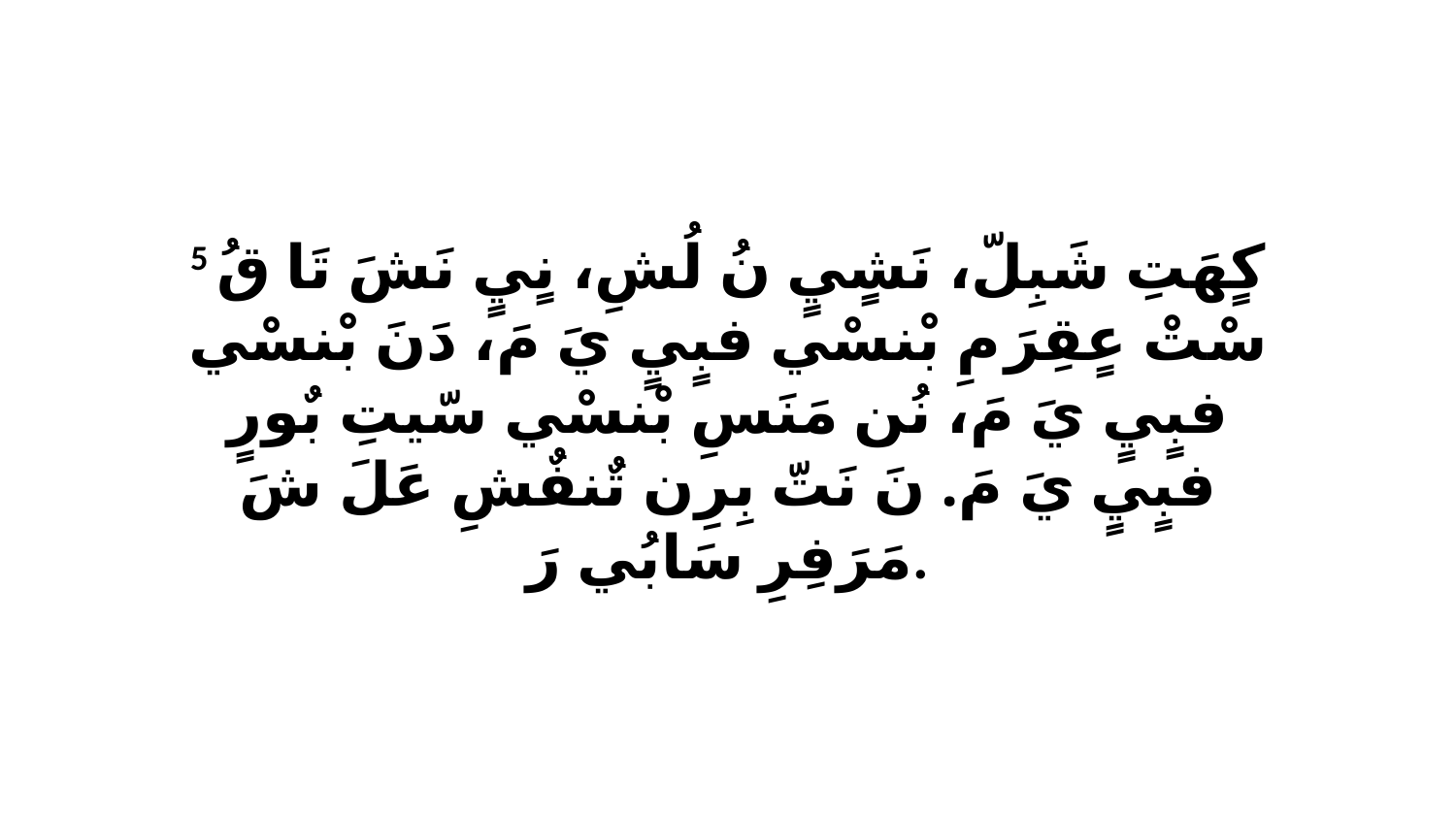

5 كٍهَتِ شَبِلّ، نَشٍيٍ نُ لُشِ، نٍيٍ نَشَ تَا قُ سْتْ عٍقِرَ مِ بْنسْي فبٍيٍ يَ مَ، دَنَ بْنسْي فبٍيٍ يَ مَ، نُن مَنَسِ بْنسْي سّيتِ بٌورٍ فبٍيٍ يَ مَ. نَ نَتّ بِرِن تٌنفٌشِ عَلَ شَ مَرَفِرِ سَابُي رَ.